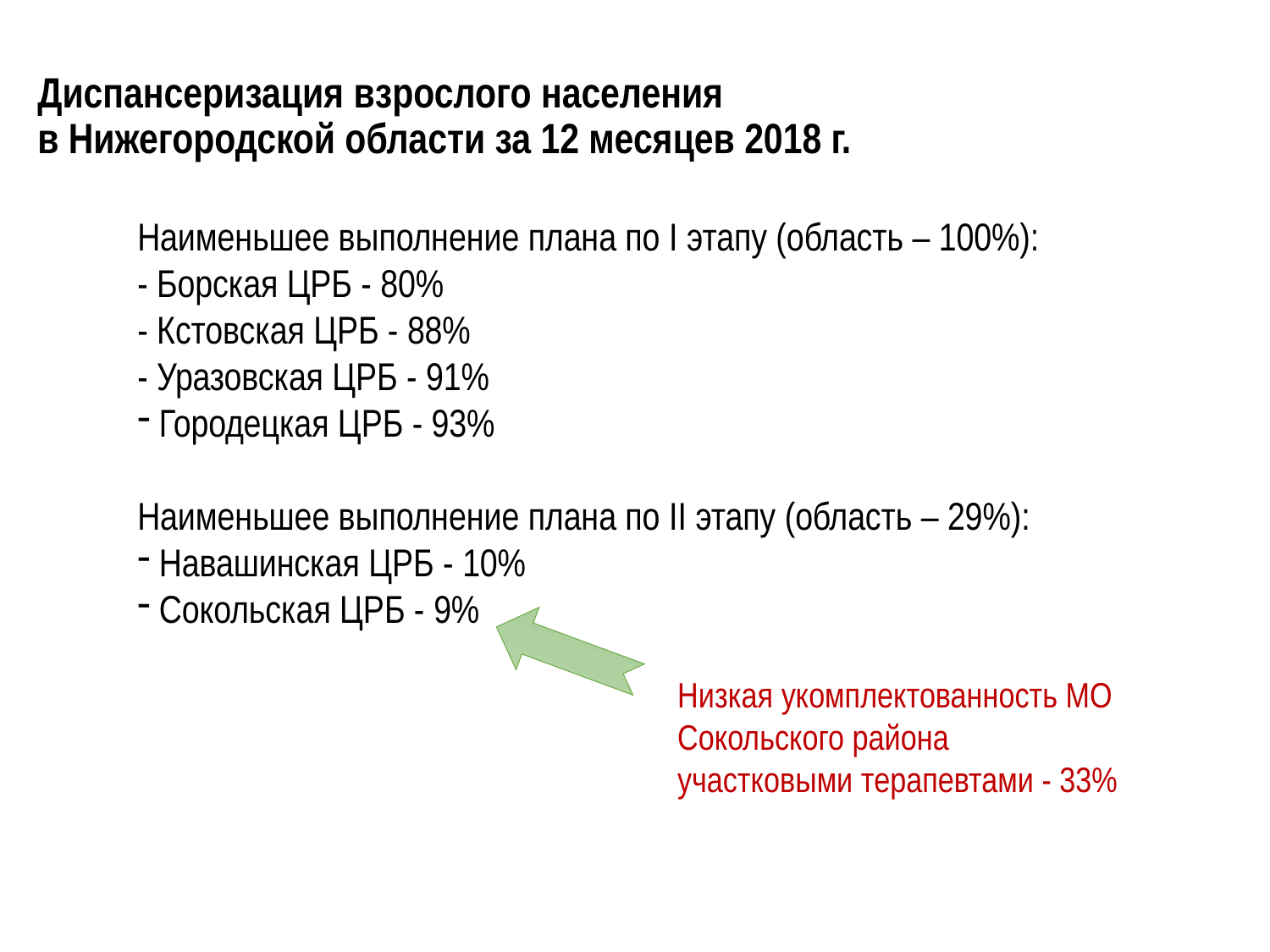

# Диспансеризация взрослого населения в Нижегородской области за 12 месяцев 2018 г.
Наименьшее выполнение плана по I этапу (область – 100%):
- Борская ЦРБ - 80%
- Кстовская ЦРБ - 88%
- Уразовская ЦРБ - 91%
 Городецкая ЦРБ - 93%

Наименьшее выполнение плана по II этапу (область – 29%):
 Навашинская ЦРБ - 10%
 Сокольская ЦРБ - 9%

Низкая укомплектованность МО Сокольского района участковыми терапевтами - 33%